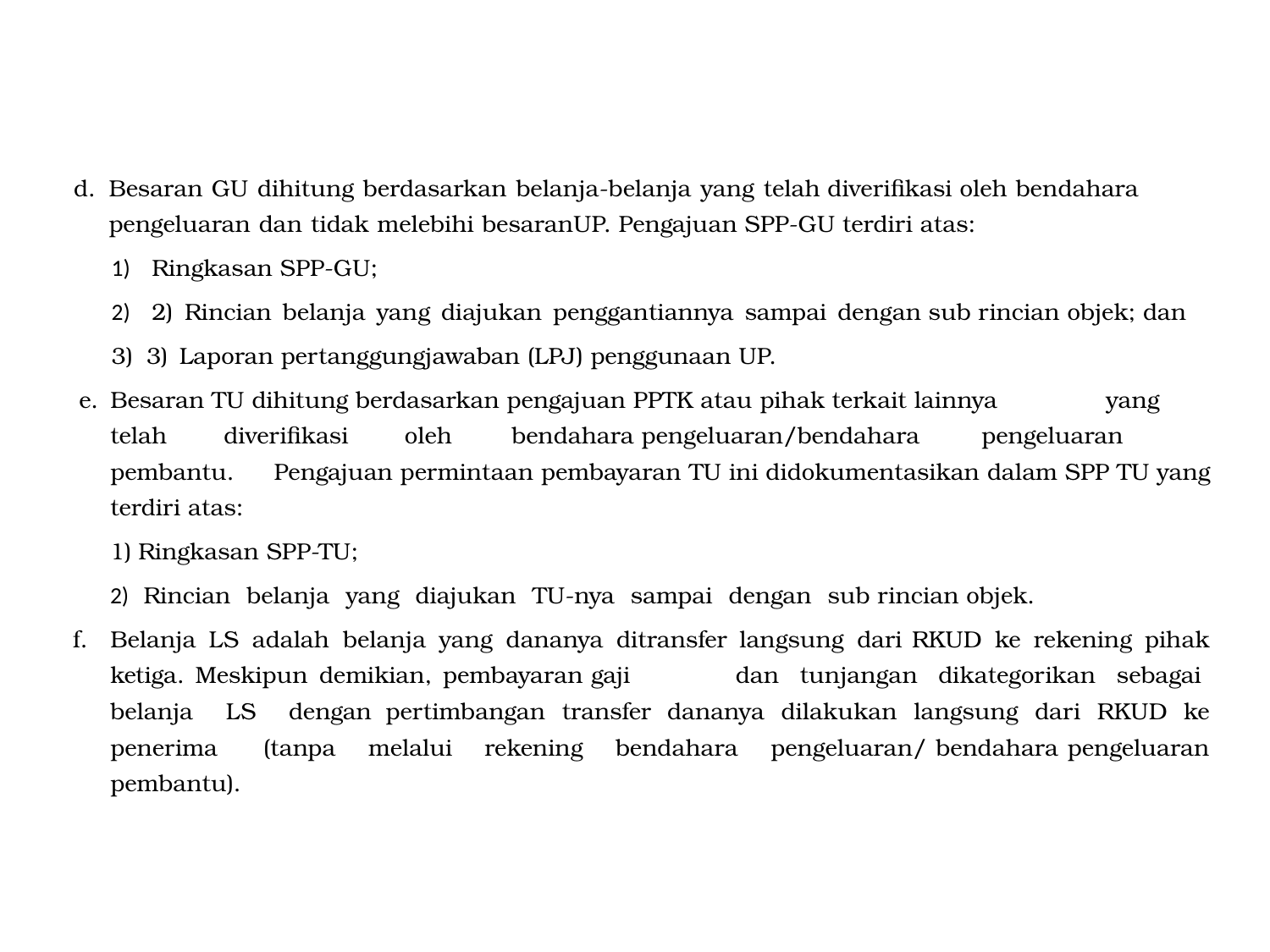

Besaran GU dihitung berdasarkan belanja-belanja yang telah diverifikasi oleh bendahara pengeluaran dan tidak melebihi besaranUP. Pengajuan SPP-GU terdiri atas:
 Ringkasan SPP-GU;
 2) Rincian belanja yang diajukan penggantiannya sampai dengan sub rincian objek; dan
3) Laporan pertanggungjawaban (LPJ) penggunaan UP.
 e.	Besaran TU dihitung berdasarkan pengajuan PPTK atau pihak terkait lainnya	yang        telah       diverifikasi       oleh        bendahara pengeluaran/bendahara	pengeluaran     pembantu.     Pengajuan permintaan pembayaran TU ini didokumentasikan dalam SPP TU yang terdiri atas:
Ringkasan SPP-TU;
 Rincian  belanja  yang  diajukan  TU-nya  sampai  dengan  sub rincian objek.
Belanja LS adalah belanja yang dananya ditransfer langsung dari RKUD ke rekening pihak ketiga. Meskipun demikian, pembayaran gaji	dan  tunjangan  dikategorikan  sebagai  belanja  LS  dengan pertimbangan transfer dananya dilakukan langsung dari RKUD ke penerima	(tanpa   melalui   rekening   bendahara   pengeluaran/ bendahara pengeluaran pembantu).